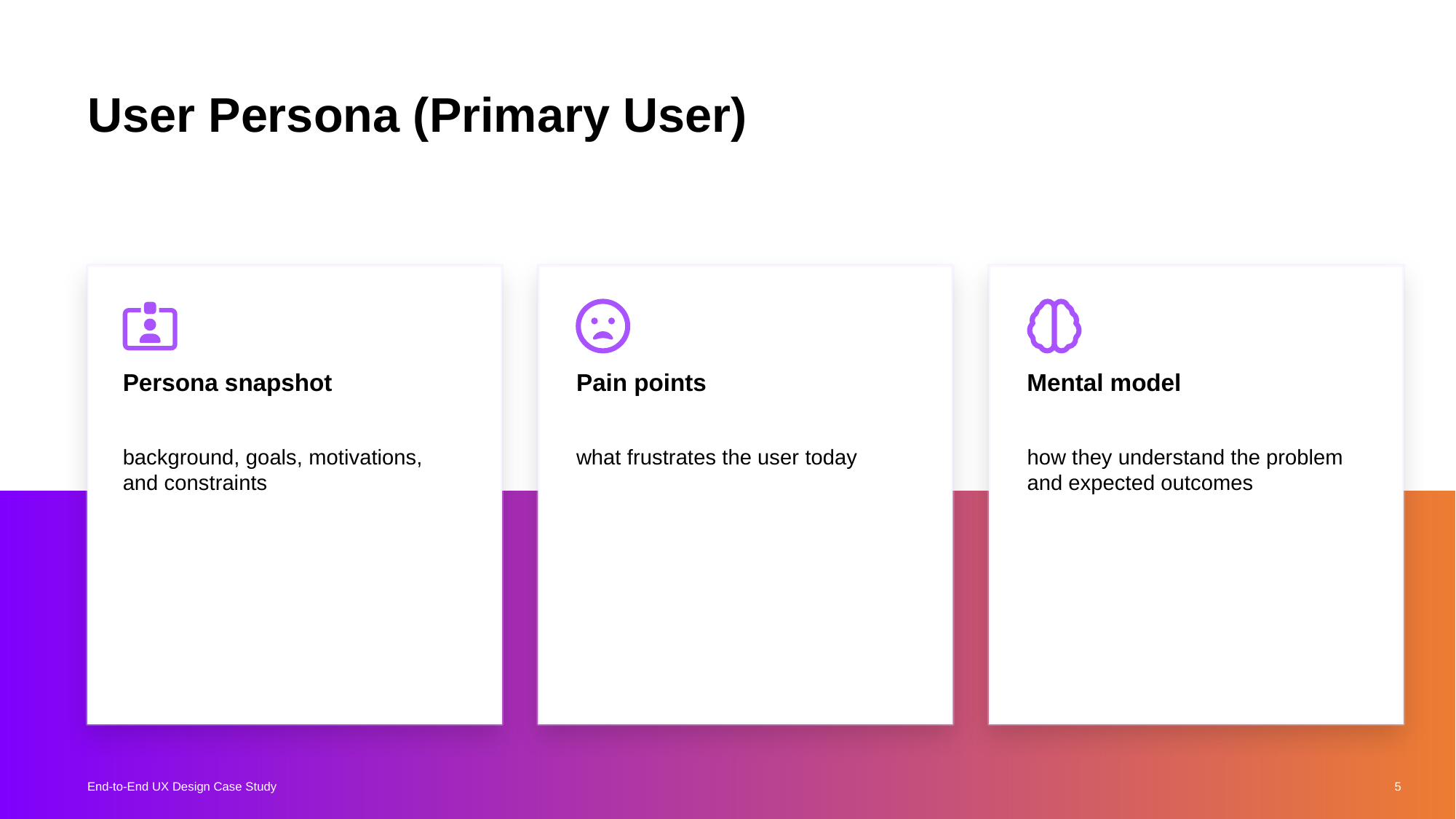

User Persona (Primary User)

Persona snapshot
Pain points
Mental model
background, goals, motivations, and constraints
what frustrates the user today
how they understand the problem and expected outcomes

5
End-to-End UX Design Case Study